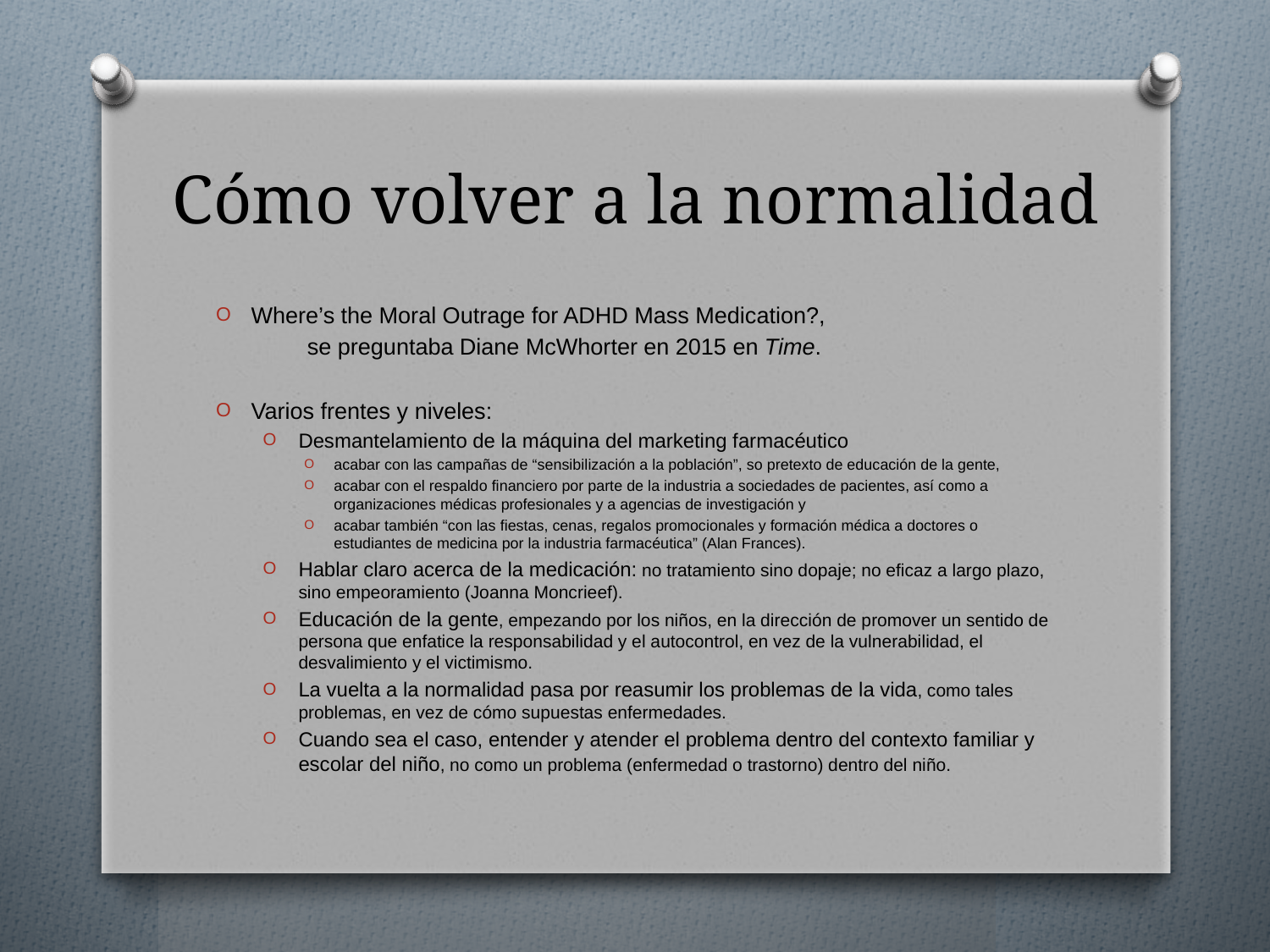

# Cómo volver a la normalidad
Where’s the Moral Outrage for ADHD Mass Medication?,
	se preguntaba Diane McWhorter en 2015 en Time.

Varios frentes y niveles:
Desmantelamiento de la máquina del marketing farmacéutico
acabar con las campañas de “sensibilización a la población”, so pretexto de educación de la gente,
acabar con el respaldo financiero por parte de la industria a sociedades de pacientes, así como a organizaciones médicas profesionales y a agencias de investigación y
acabar también “con las fiestas, cenas, regalos promocionales y formación médica a doctores o estudiantes de medicina por la industria farmacéutica” (Alan Frances).
Hablar claro acerca de la medicación: no tratamiento sino dopaje; no eficaz a largo plazo, sino empeoramiento (Joanna Moncrieef).
Educación de la gente, empezando por los niños, en la dirección de promover un sentido de persona que enfatice la responsabilidad y el autocontrol, en vez de la vulnerabilidad, el desvalimiento y el victimismo.
La vuelta a la normalidad pasa por reasumir los problemas de la vida, como tales problemas, en vez de cómo supuestas enfermedades.
Cuando sea el caso, entender y atender el problema dentro del contexto familiar y escolar del niño, no como un problema (enfermedad o trastorno) dentro del niño.